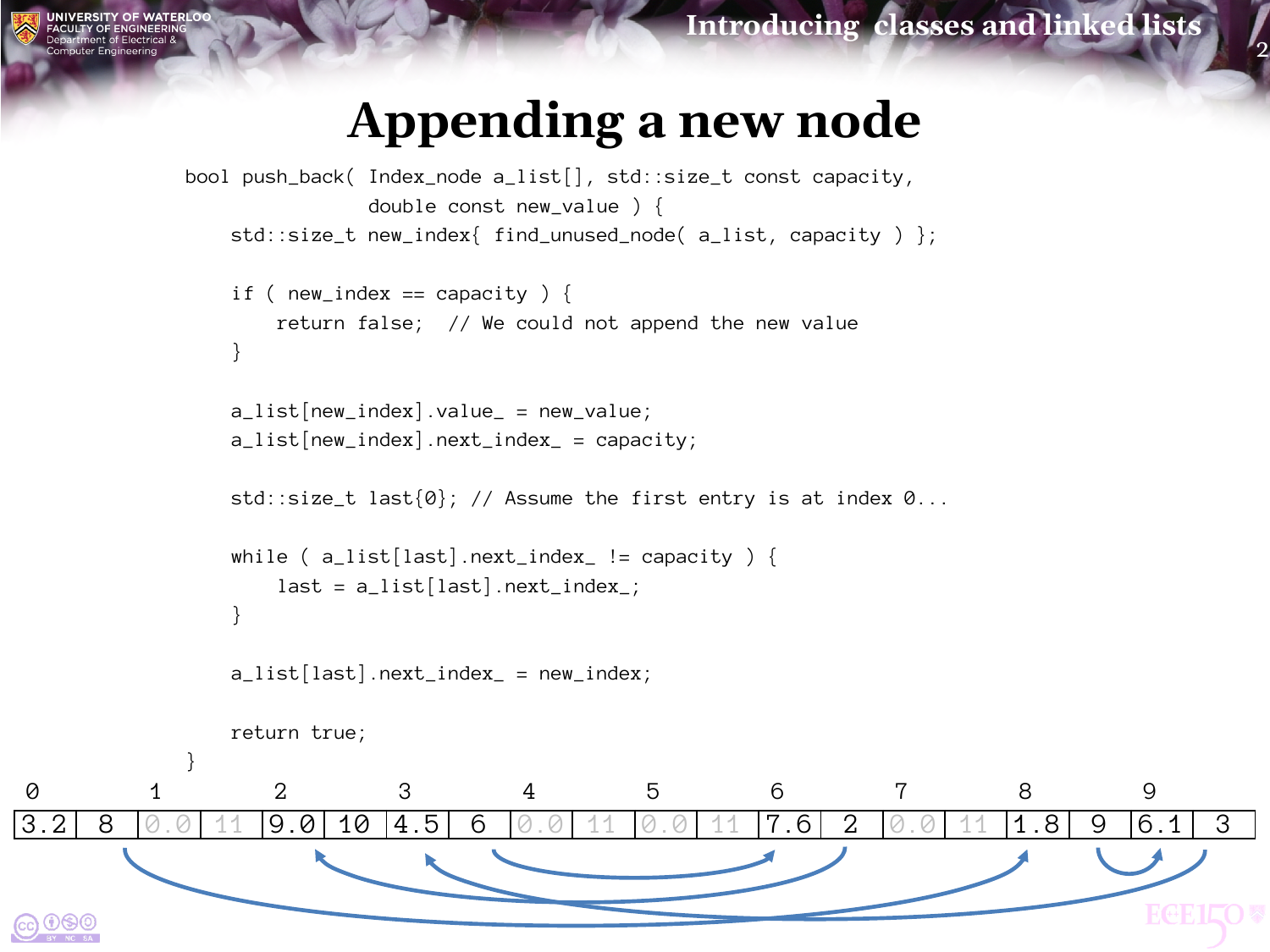

# Appending a new node
bool push_back( Index_node a_list[], std::size_t const capacity,
                double const new_value ) {
    std::size_t new_index{ find_unused_node( a_list, capacity ) };

    if ( new_index == capacity ) {
        return false;  // We could not append the new value
    }

    a_list[new_index].value_ = new_value;
    a_list[new_index].next_index_ = capacity;

    std::size_t last{0}; // Assume the first entry is at index 0...

    while ( a_list[last].next_index_ != capacity ) {
        last = a_list[last].next_index_;
    }

    a_list[last].next_index_ = new_index;

    return true;
}
| 0 |  | 1 |  | 2 |  | 3 |  | 4 |  | 5 |  | 6 |  | 7 |  | 8 |  | 9 |  |
| --- | --- | --- | --- | --- | --- | --- | --- | --- | --- | --- | --- | --- | --- | --- | --- | --- | --- | --- | --- |
| 3.2 | 8 | 0.0 | 11 | 9.0 | 10 | 4.5 | 6 | 0.0 | 11 | 0.0 | 11 | 7.6 | 2 | 0.0 | 11 | 1.8 | 9 | 6.1 | 3 |